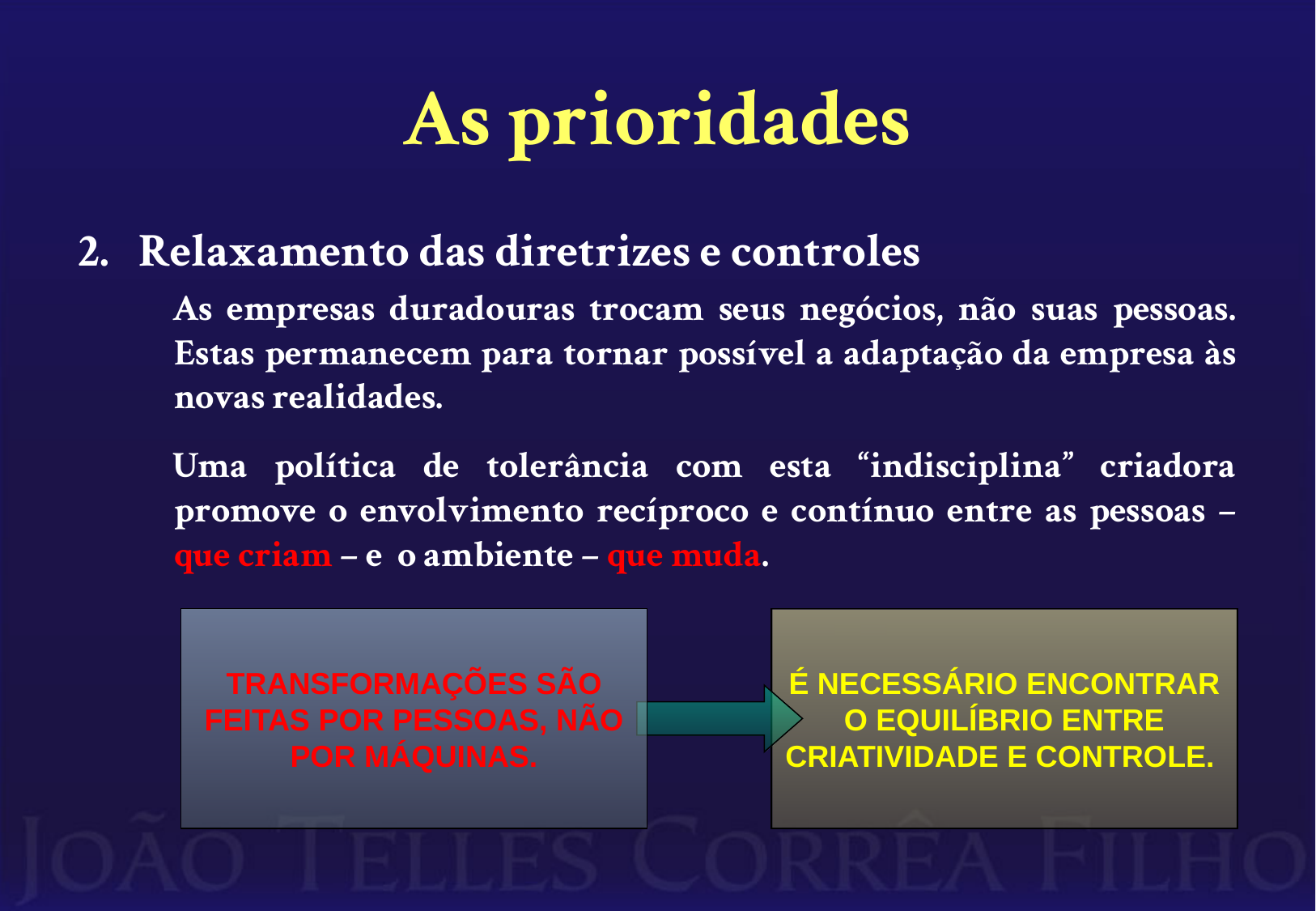

# As prioridades
Relaxamento das diretrizes e controles
As empresas duradouras trocam seus negócios, não suas pessoas. Estas permanecem para tornar possível a adaptação da empresa às novas realidades.

Uma política de tolerância com esta “indisciplina” criadora promove o envolvimento recíproco e contínuo entre as pessoas – que criam – e  o ambiente – que muda.
TRANSFORMAÇÕES SÃO FEITAS POR PESSOAS, NÃO POR MÁQUINAS.
É NECESSÁRIO ENCONTRAR O EQUILÍBRIO ENTRE CRIATIVIDADE E CONTROLE.